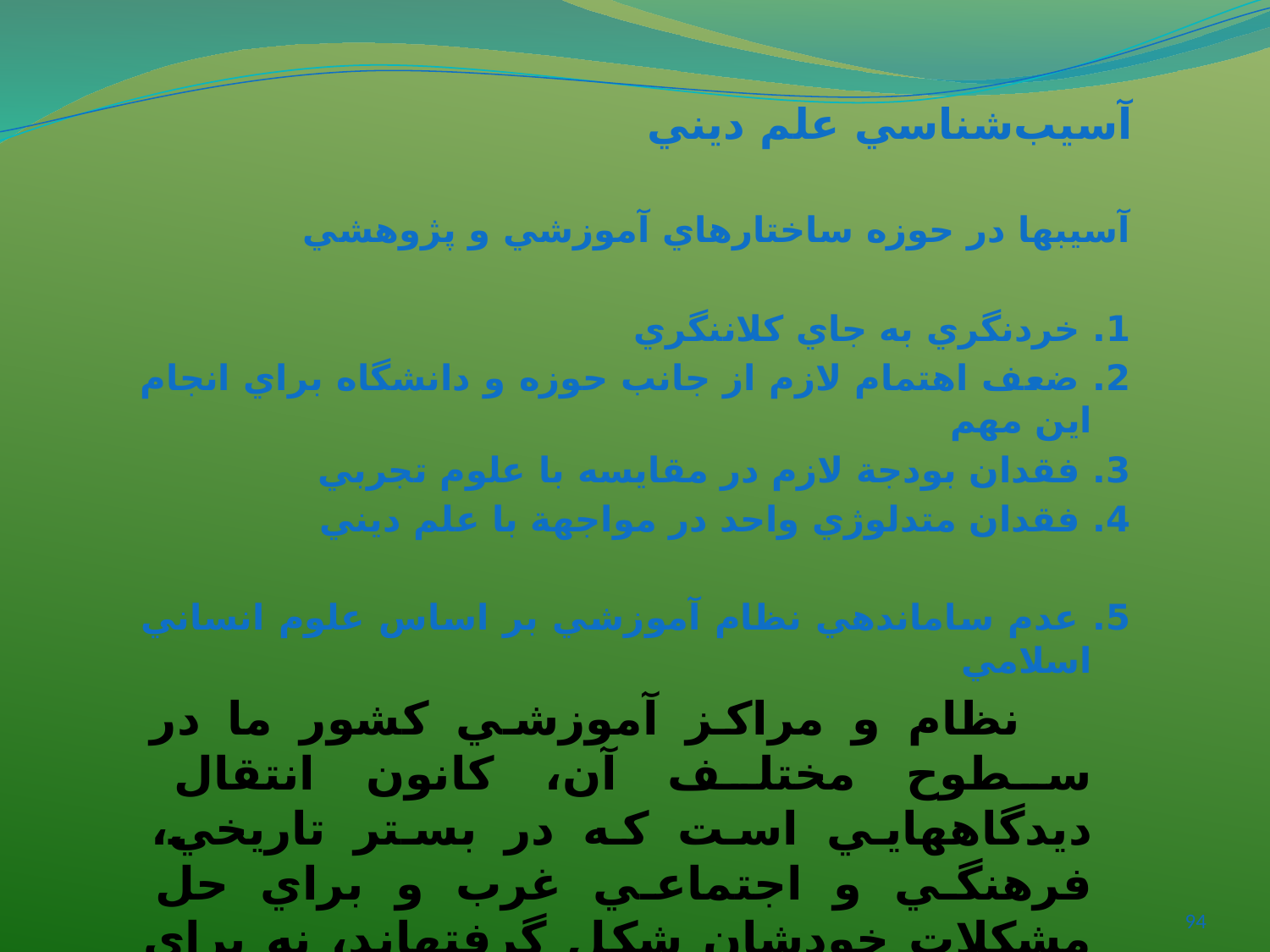

# آسيب‌شناسي علم ديني
آسيب‏ها در حوزه ساختارهاي آموزشي و پژوهشي

1. خردنگري به جاي کلان‏نگري
2. ضعف اهتمام لازم از جانب حوزه و دانشگاه براي انجام اين مهم
3. فقدان بودجة لازم در مقايسه با علوم تجربي
4. فقدان متدلوژي واحد در مواجهة با علم ديني

5. عدم ساماندهي نظام آموزشي بر اساس علوم انساني اسلامي
    نظام و مراکز آموزشي کشور ما در سطوح مختلف آن، کانون انتقال ديدگاه‏هايي است که در بستر تاريخي، فرهنگي و اجتماعي غرب و براي حل مشکلات خودشان شکل گرفته‏اند، نه براي نيل به اهداف جامعه اسلامي.
94